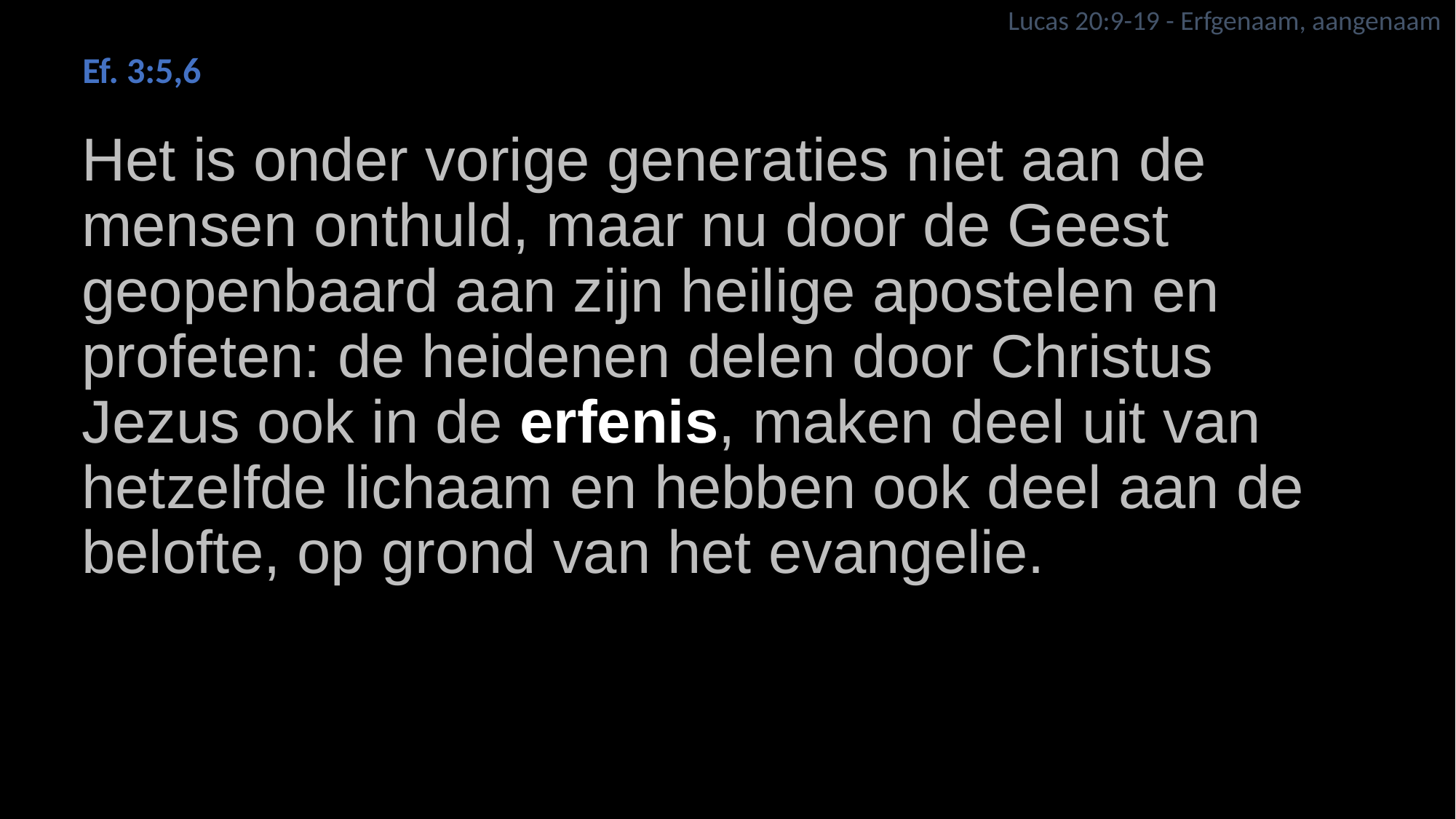

Lucas 20:9-19 - Erfgenaam, aangenaam
Ef. 3:5,6
# Het is onder vorige generaties niet aan de mensen onthuld, maar nu door de Geest geopenbaard aan zijn heilige apostelen en profeten: de heidenen delen door Christus Jezus ook in de erfenis, maken deel uit van hetzelfde lichaam en hebben ook deel aan de belofte, op grond van het evangelie.